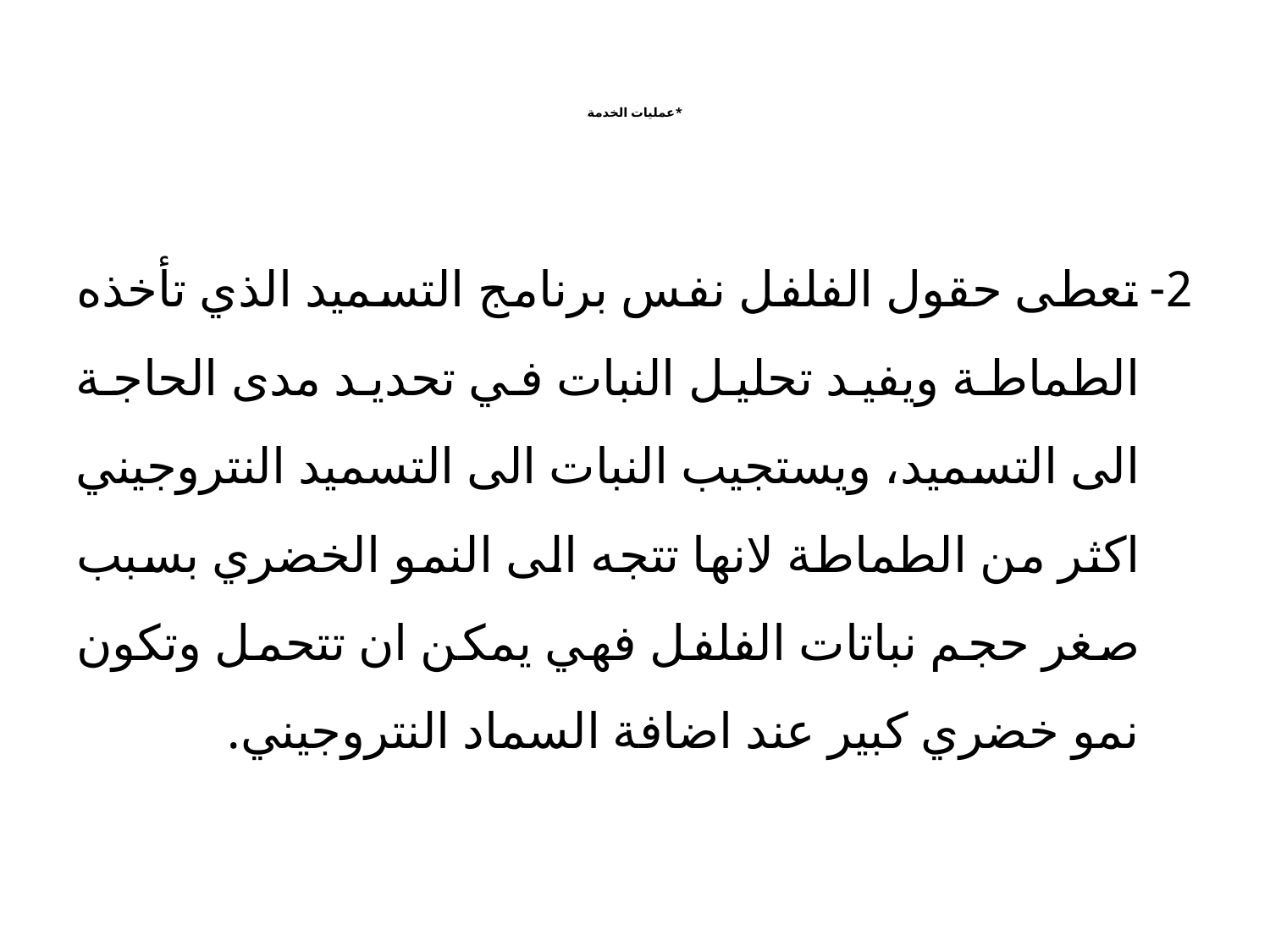

# *عمليات الخدمة
2- تعطى حقول الفلفل نفس برنامج التسميد الذي تأخذه الطماطة ويفيد تحليل النبات في تحديد مدى الحاجة الى التسميد، ويستجيب النبات الى التسميد النتروجيني اكثر من الطماطة لانها تتجه الى النمو الخضري بسبب صغر حجم نباتات الفلفل فهي يمكن ان تتحمل وتكون نمو خضري كبير عند اضافة السماد النتروجيني.